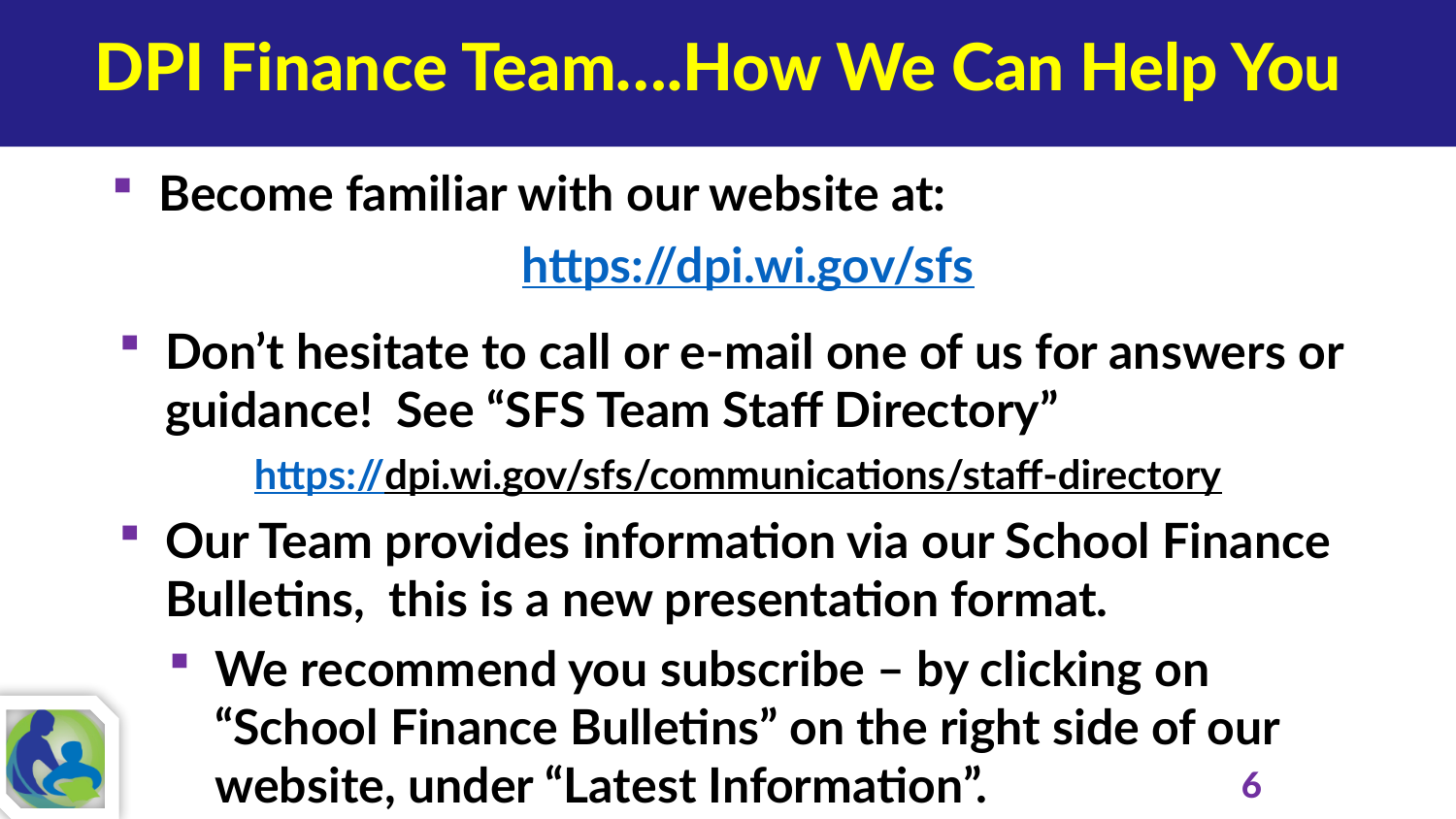

# DPI Finance Team….How We Can Help You
Become familiar with our website at:

Don’t hesitate to call or e-mail one of us for answers or guidance!  See “SFS Team Staff Directory”
https://dpi.wi.gov/sfs/communications/staff-directory
Our Team provides information via our School Finance Bulletins,  this is a new presentation format.
We recommend you subscribe – by clicking on  “School Finance Bulletins” on the right side of our website, under “Latest Information”.
https://dpi.wi.gov/sfs
6